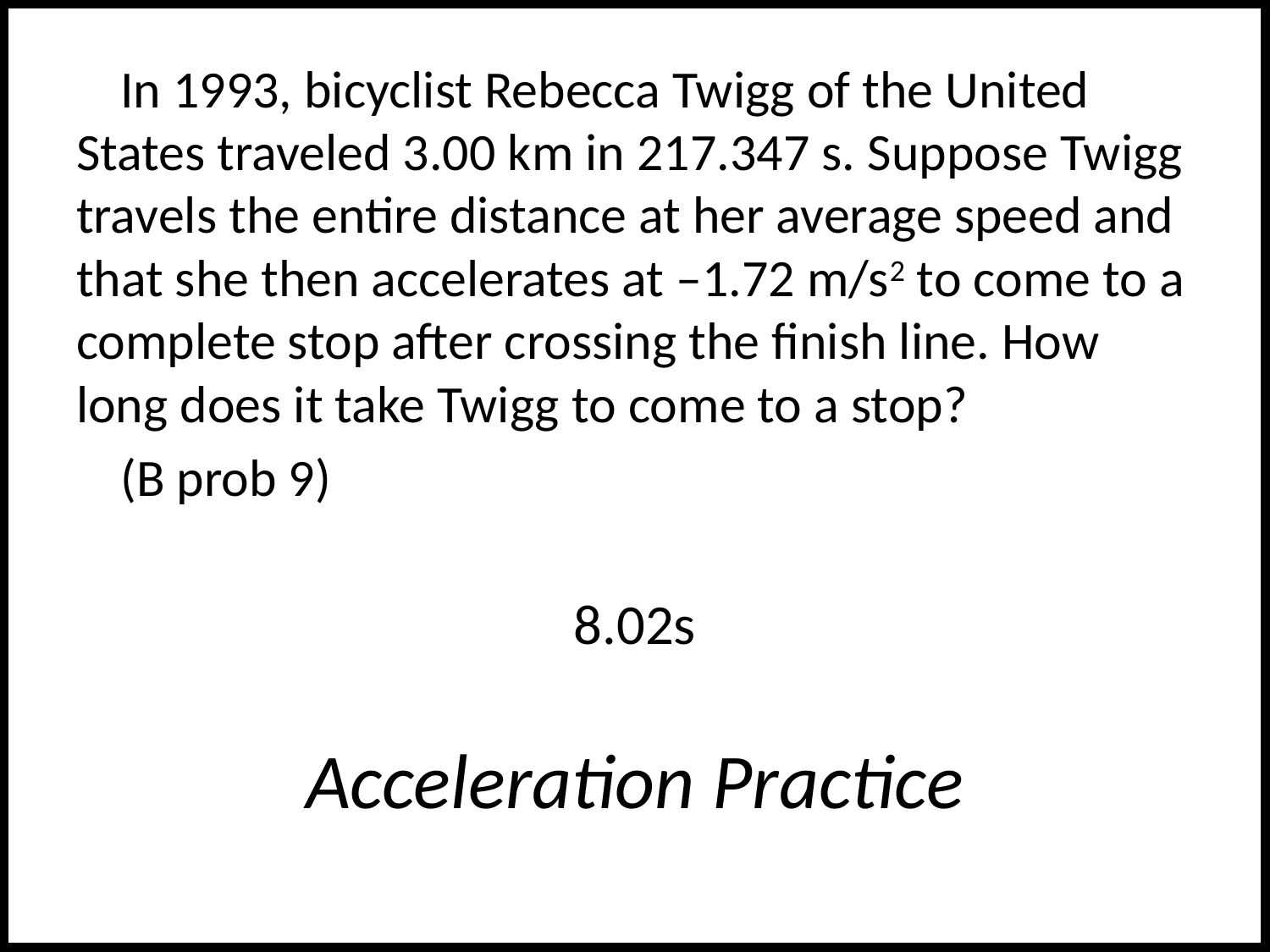

In 1993, bicyclist Rebecca Twigg of the United States traveled 3.00 km in 217.347 s. Suppose Twigg travels the entire distance at her average speed and that she then accelerates at –1.72 m/s2 to come to a complete stop after crossing the finish line. How long does it take Twigg to come to a stop?
(B prob 9)

8.02s
# Acceleration Practice